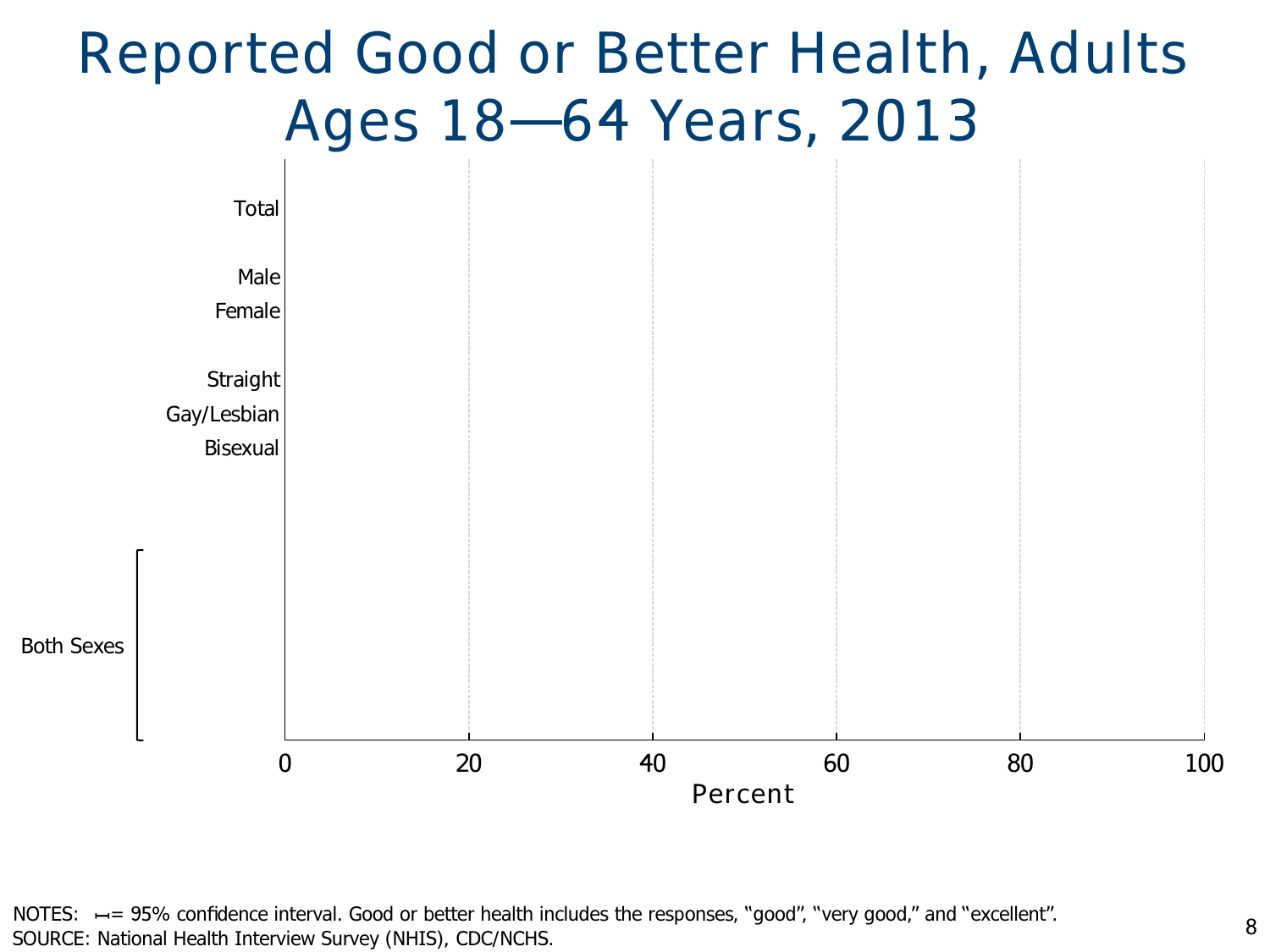

Reported Good or Better Health, Adults Ages 18—64 Years, 2013

### Chart

| Category | rate | Target |
|---|---|---|
|  | None | None |
| Total | 86.593 | None |
|  | None | None |
| Male | 87.228 | None |
| Female | 86.002 | None |
|  | 0.0 | None |
| Straight | 86.737 | None |
| Gay/Lesbian | 86.132 | None |
| Bisexual | 85.869 | None |
Both Sexes
NOTES:     = 95% confidence interval. Good or better health includes the responses, “good”, “very good,” and “excellent”.
8
I
SOURCE: National Health Interview Survey (NHIS), CDC/NCHS.